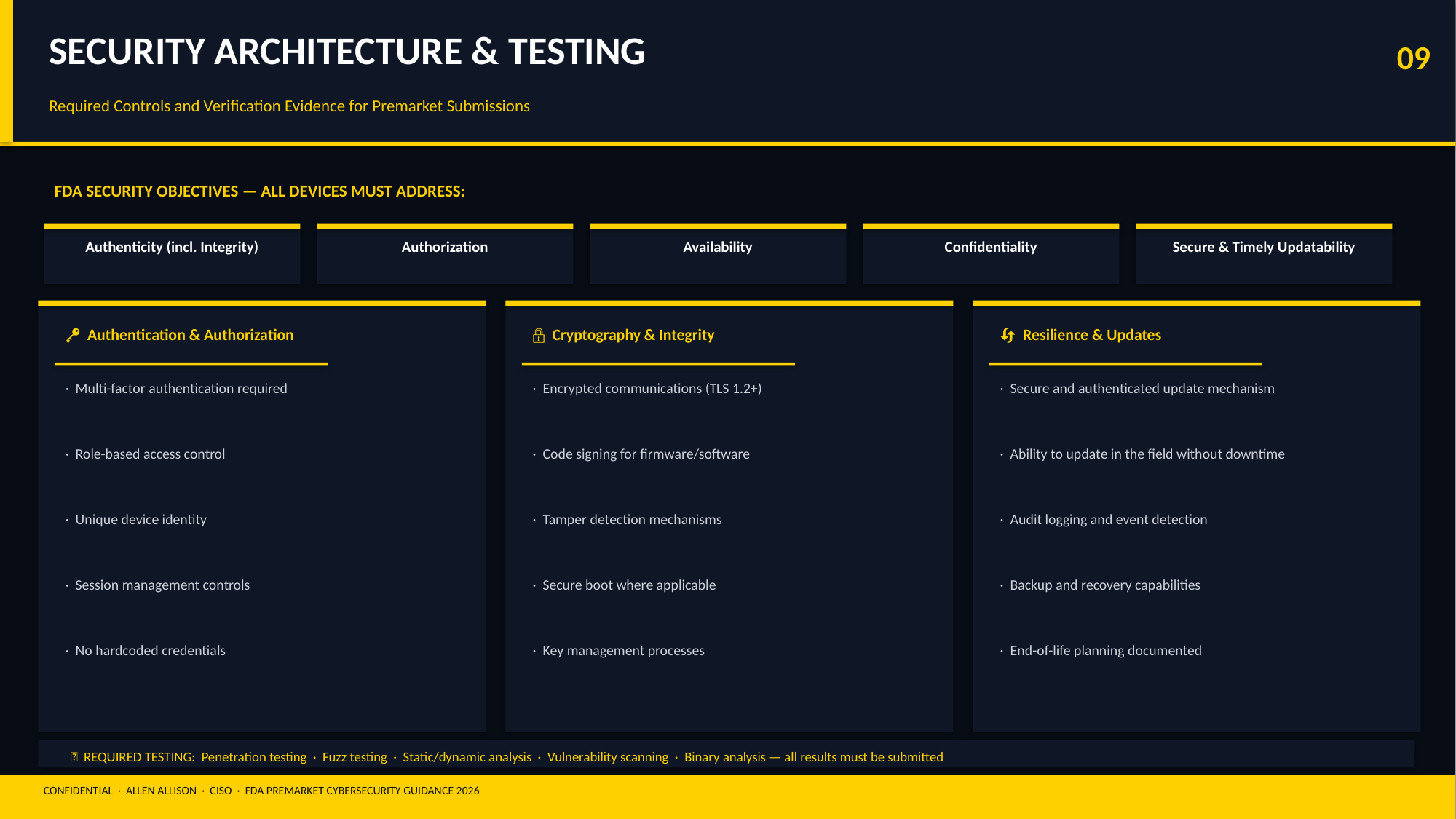

SECURITY ARCHITECTURE & TESTING
09
Required Controls and Verification Evidence for Premarket Submissions

FDA SECURITY OBJECTIVES — ALL DEVICES MUST ADDRESS:

Authenticity (incl. Integrity)
Authorization
Availability
Confidentiality
Secure & Timely Updatability

🔑  Authentication & Authorization
🔒  Cryptography & Integrity
🔄  Resilience & Updates

·  Multi-factor authentication required
·  Encrypted communications (TLS 1.2+)
·  Secure and authenticated update mechanism
·  Role-based access control
·  Code signing for firmware/software
·  Ability to update in the field without downtime
·  Unique device identity
·  Tamper detection mechanisms
·  Audit logging and event detection
·  Session management controls
·  Secure boot where applicable
·  Backup and recovery capabilities
·  No hardcoded credentials
·  Key management processes
·  End-of-life planning documented

🧪  REQUIRED TESTING:  Penetration testing  ·  Fuzz testing  ·  Static/dynamic analysis  ·  Vulnerability scanning  ·  Binary analysis — all results must be submitted

CONFIDENTIAL  ·  ALLEN ALLISON  ·  CISO  ·  FDA PREMARKET CYBERSECURITY GUIDANCE 2026